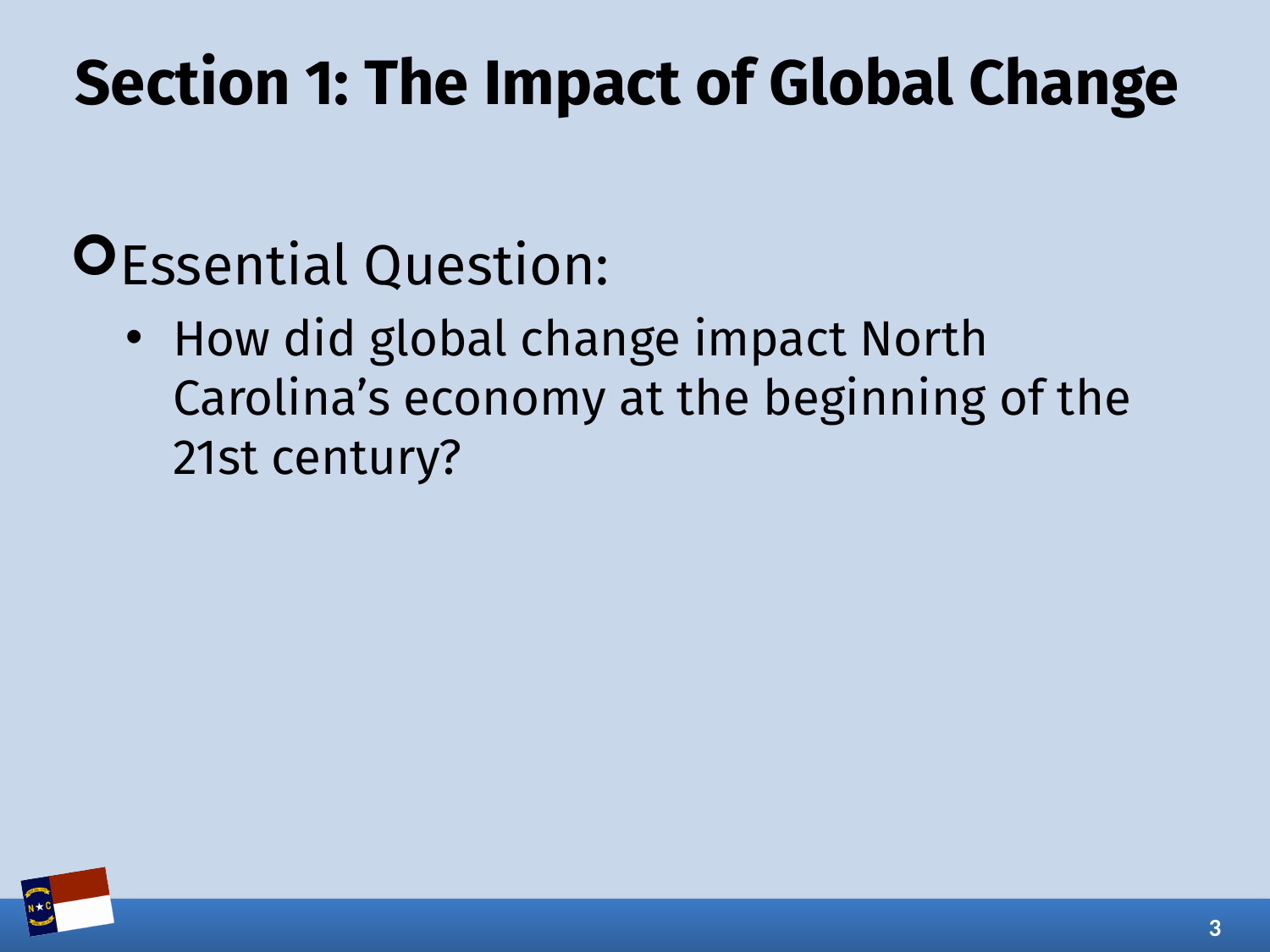

# Section 1: The Impact of Global Change
Essential Question:
How did global change impact North Carolina’s economy at the beginning of the 21st century?
3